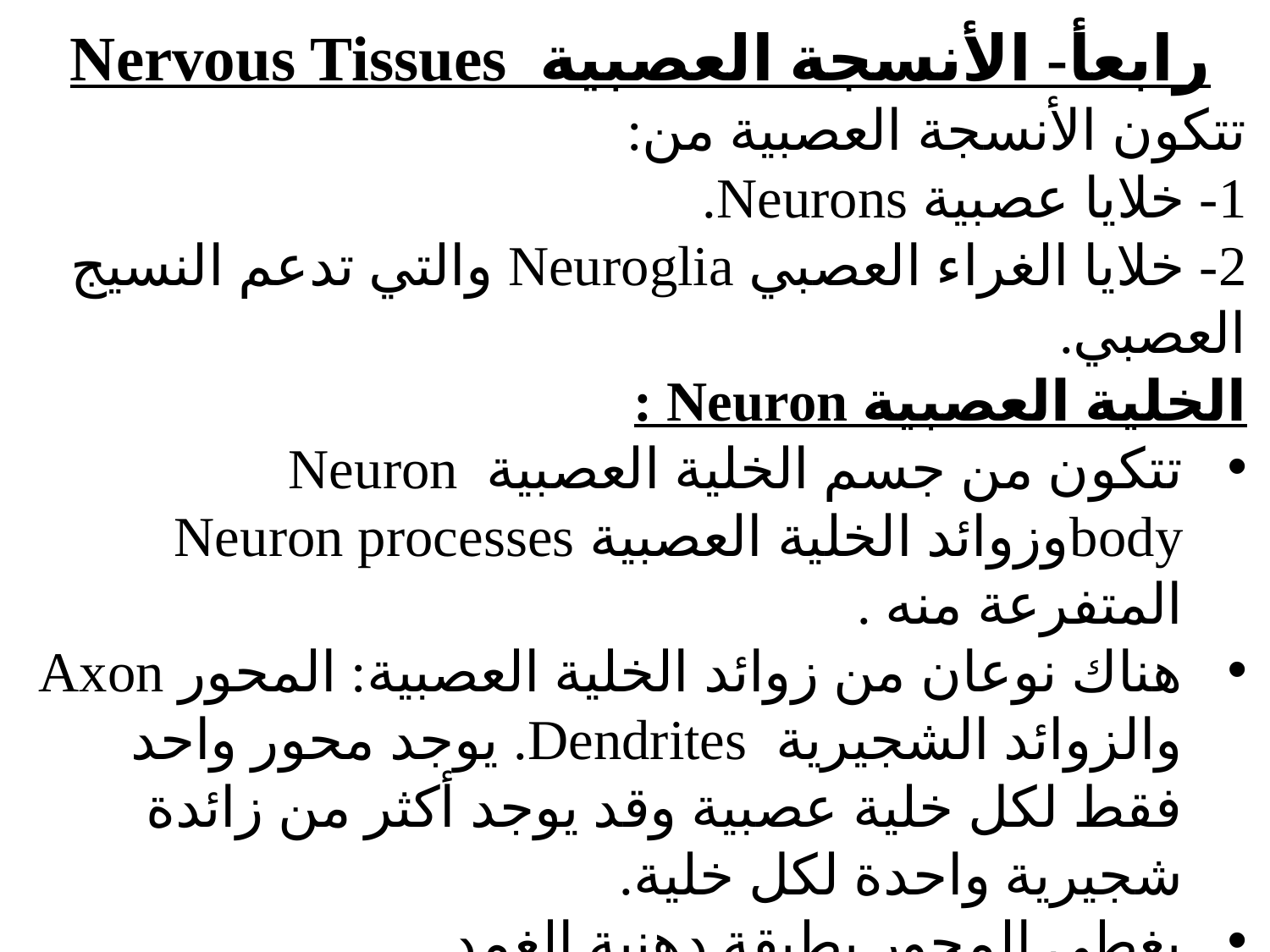

رابعأ- الأنسجة العصبية  Nervous Tissues
تتكون الأنسجة العصبية من:
1- خلايا عصبية Neurons.
2- خلايا الغراء العصبي Neuroglia والتي تدعم النسيج العصبي.
الخلية العصبية Neuron :
تتكون من جسم الخلية العصبية  Neuron bodyوزوائد الخلية العصبية Neuron processes  المتفرعة منه .
هناك نوعان من زوائد الخلية العصبية: المحور Axon والزوائد الشجيرية  Dendrites. يوجد محور واحد فقط لكل خلية عصبية وقد يوجد أكثر من زائدة شجيرية واحدة لكل خلية.
يغطى المحور بطبقة دهنية الغمد النخاعي   .Myelin sheath
تقوم الزوائد الشجرية بتوصيل التيارات العصبية إلى جسم الخلية العصبية، أما المحور فيقوم بنقلها خارج الخلية إلى العضو المراد.